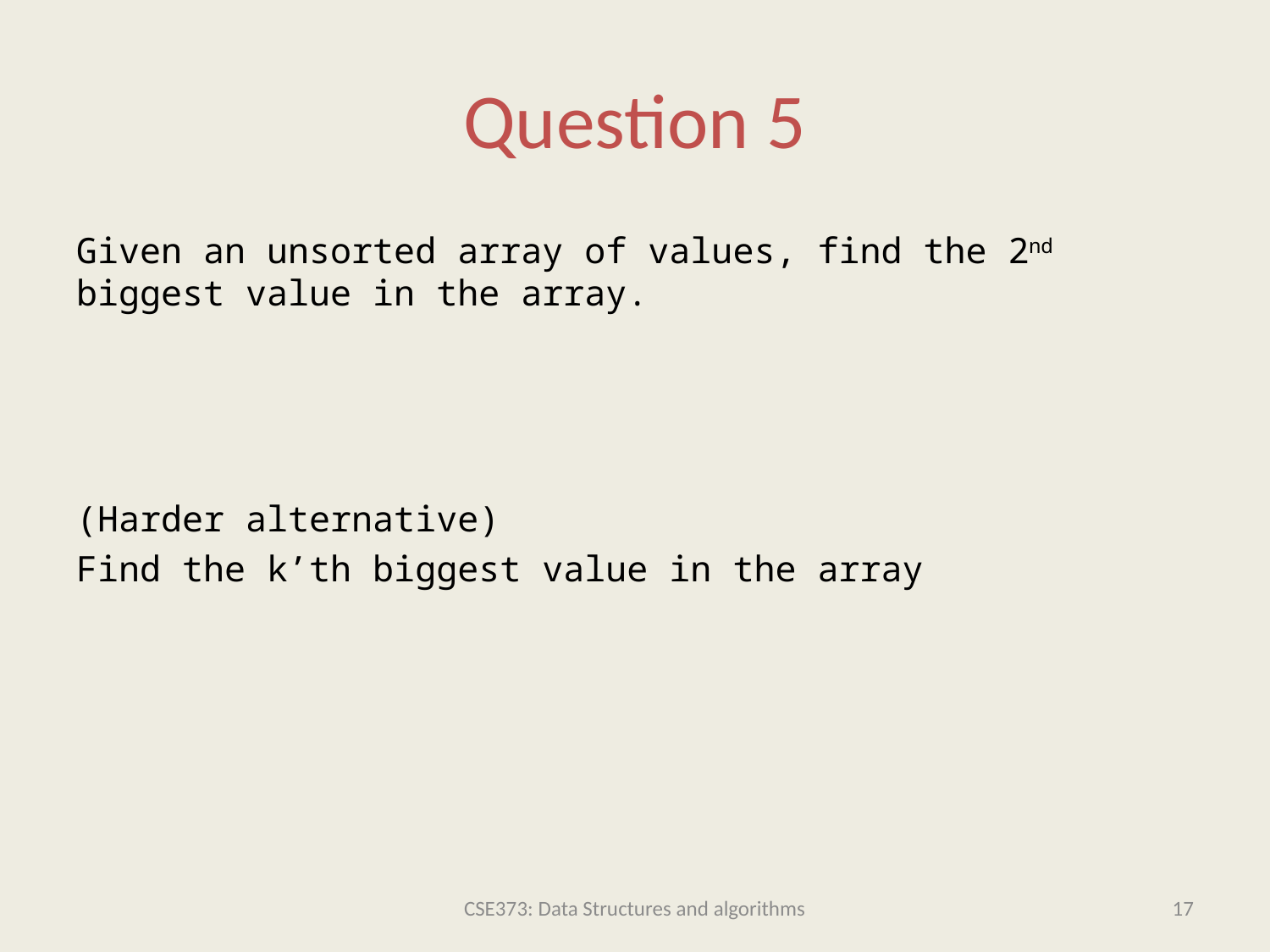

# Question 5
Given an unsorted array of values, find the 2nd biggest value in the array.

(Harder alternative)
Find the k’th biggest value in the array

CSE373: Data Structures and algorithms
17